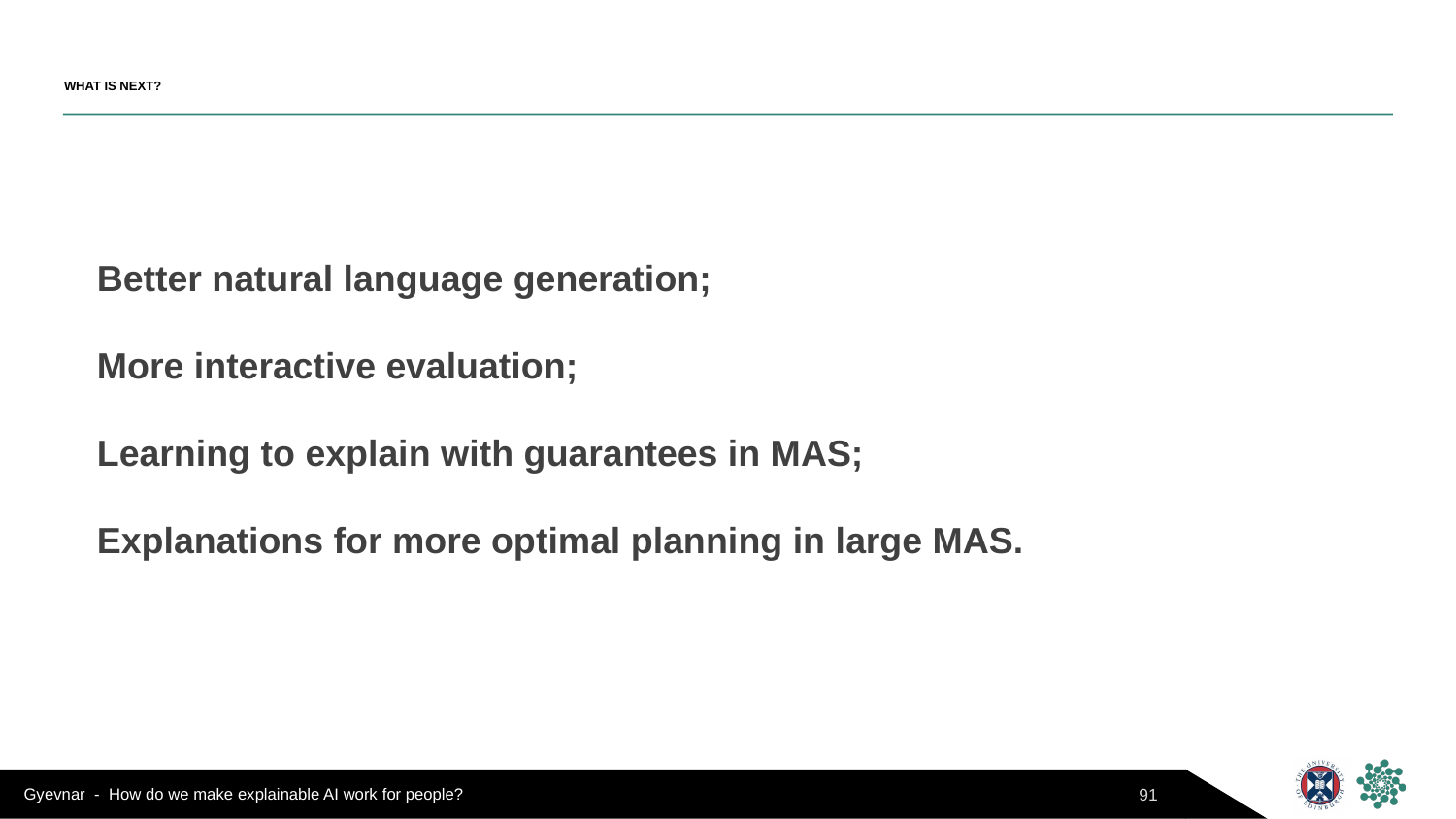

# WHAT IS NEXT?
Better natural language generation;

More interactive evaluation;

Learning to explain with guarantees in MAS;

Explanations for more optimal planning in large MAS.
91